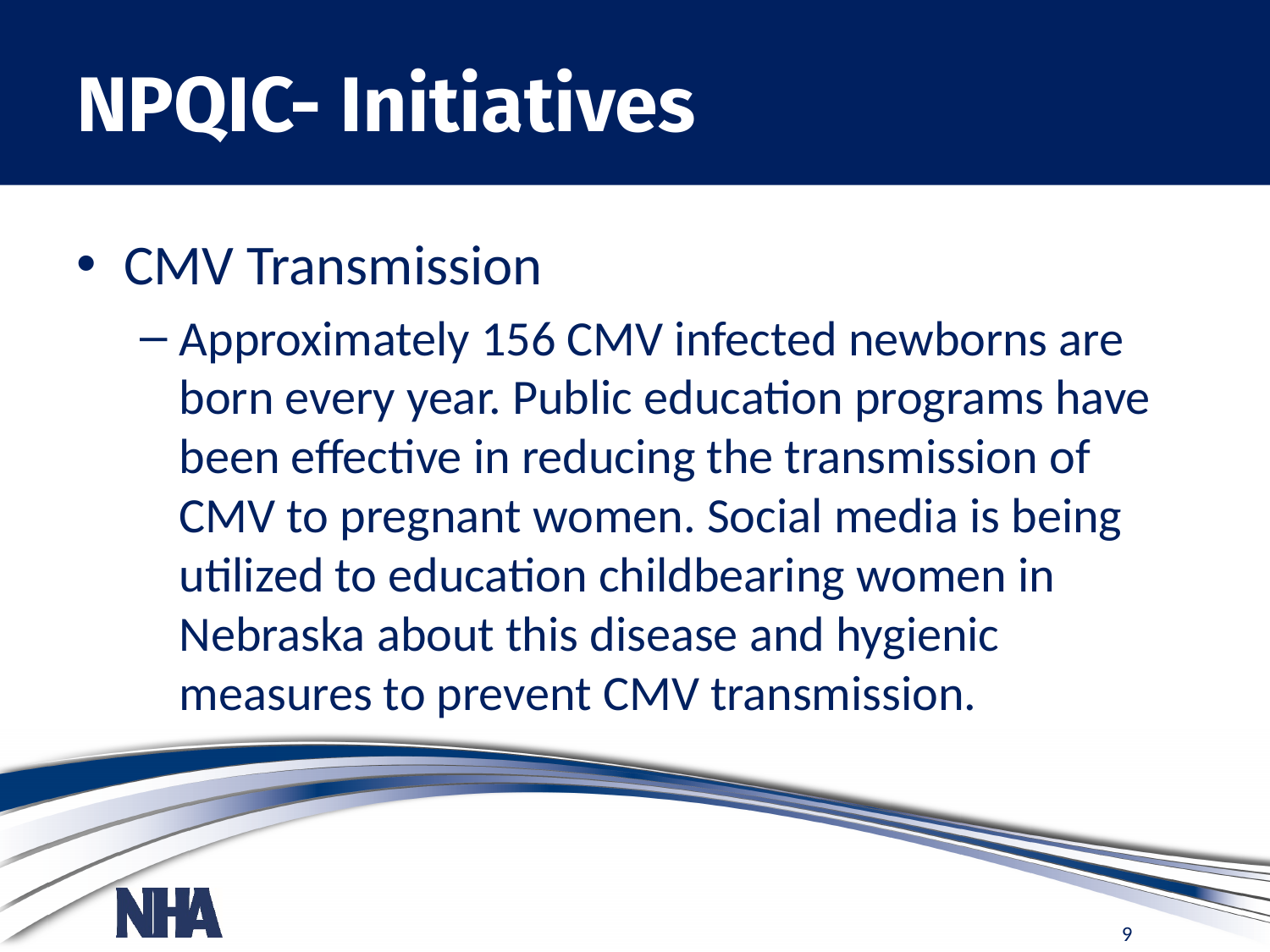

# NPQIC- Initiatives
CMV Transmission
Approximately 156 CMV infected newborns are born every year. Public education programs have been effective in reducing the transmission of CMV to pregnant women. Social media is being utilized to education childbearing women in Nebraska about this disease and hygienic measures to prevent CMV transmission.